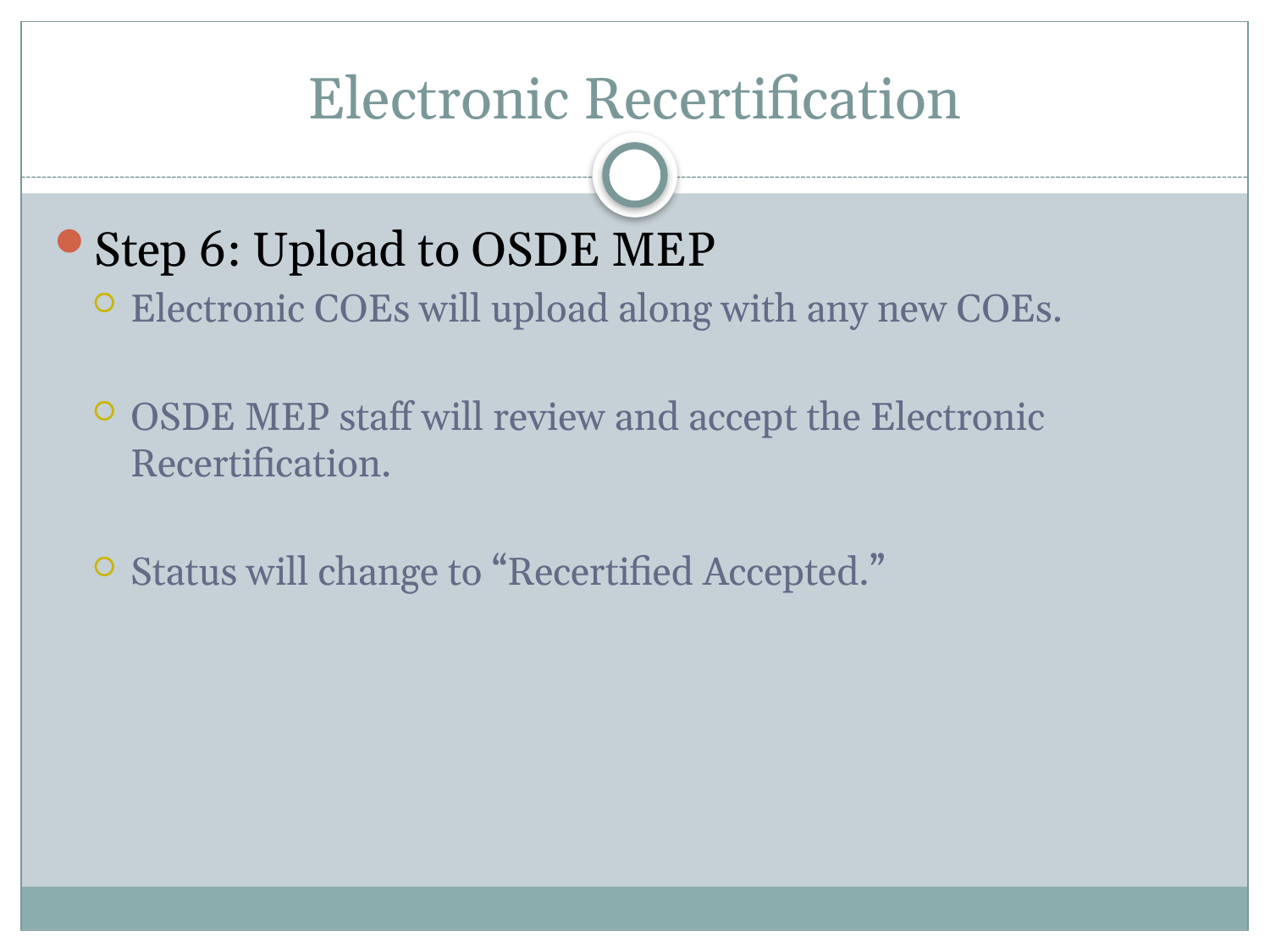

# Electronic Recertification
Step 6: Upload to OSDE MEP
Electronic COEs will upload along with any new COEs.

OSDE MEP staff will review and accept the Electronic Recertification.

Status will change to “Recertified Accepted.”